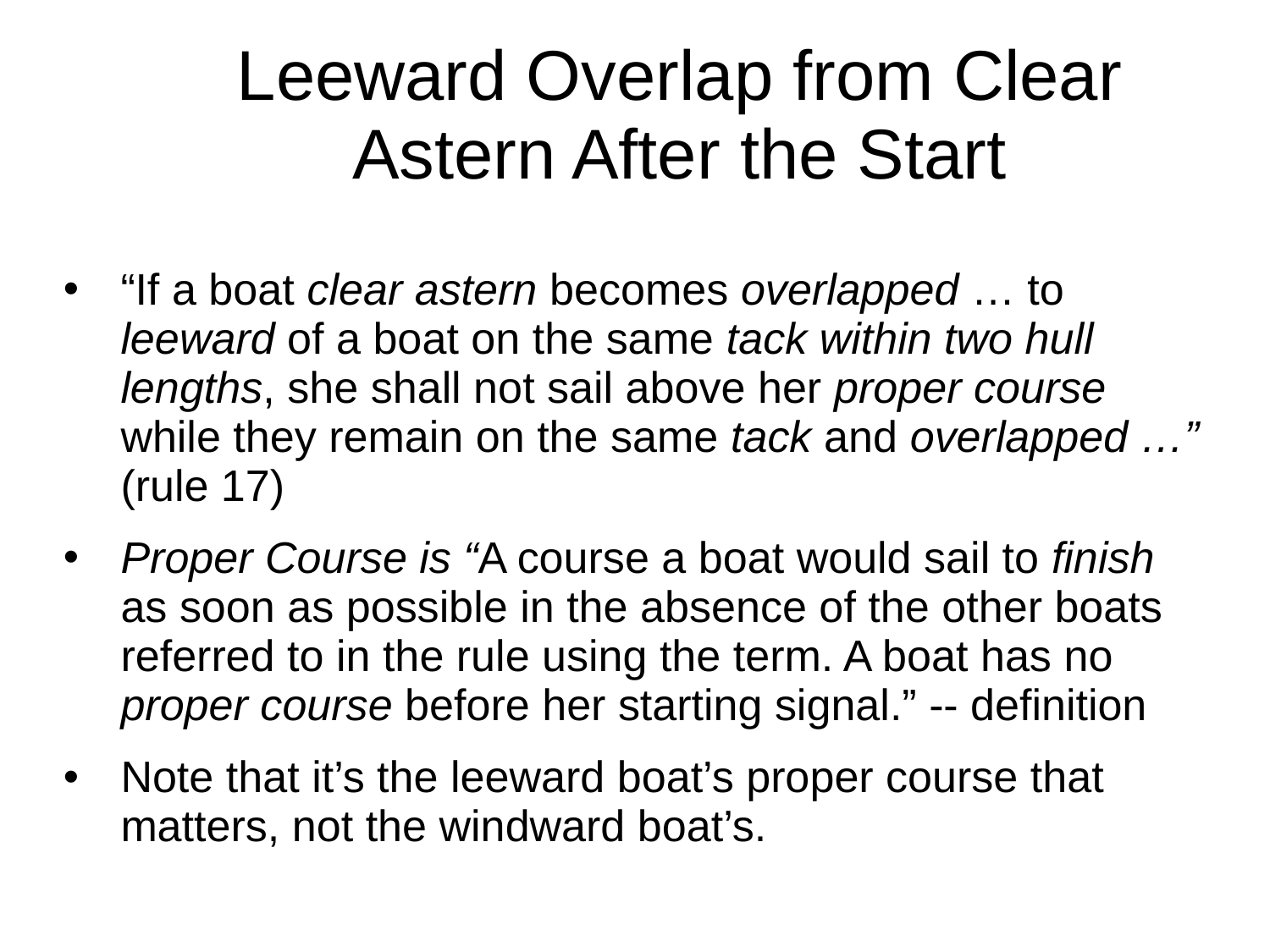

Leeward Overlap from Clear Astern After the Start
“If a boat clear astern becomes overlapped … to leeward of a boat on the same tack within two hull lengths, she shall not sail above her proper course while they remain on the same tack and overlapped …” (rule 17)
Proper Course is “A course a boat would sail to finish as soon as possible in the absence of the other boats referred to in the rule using the term. A boat has no proper course before her starting signal.” -- definition
Note that it’s the leeward boat’s proper course that matters, not the windward boat’s.